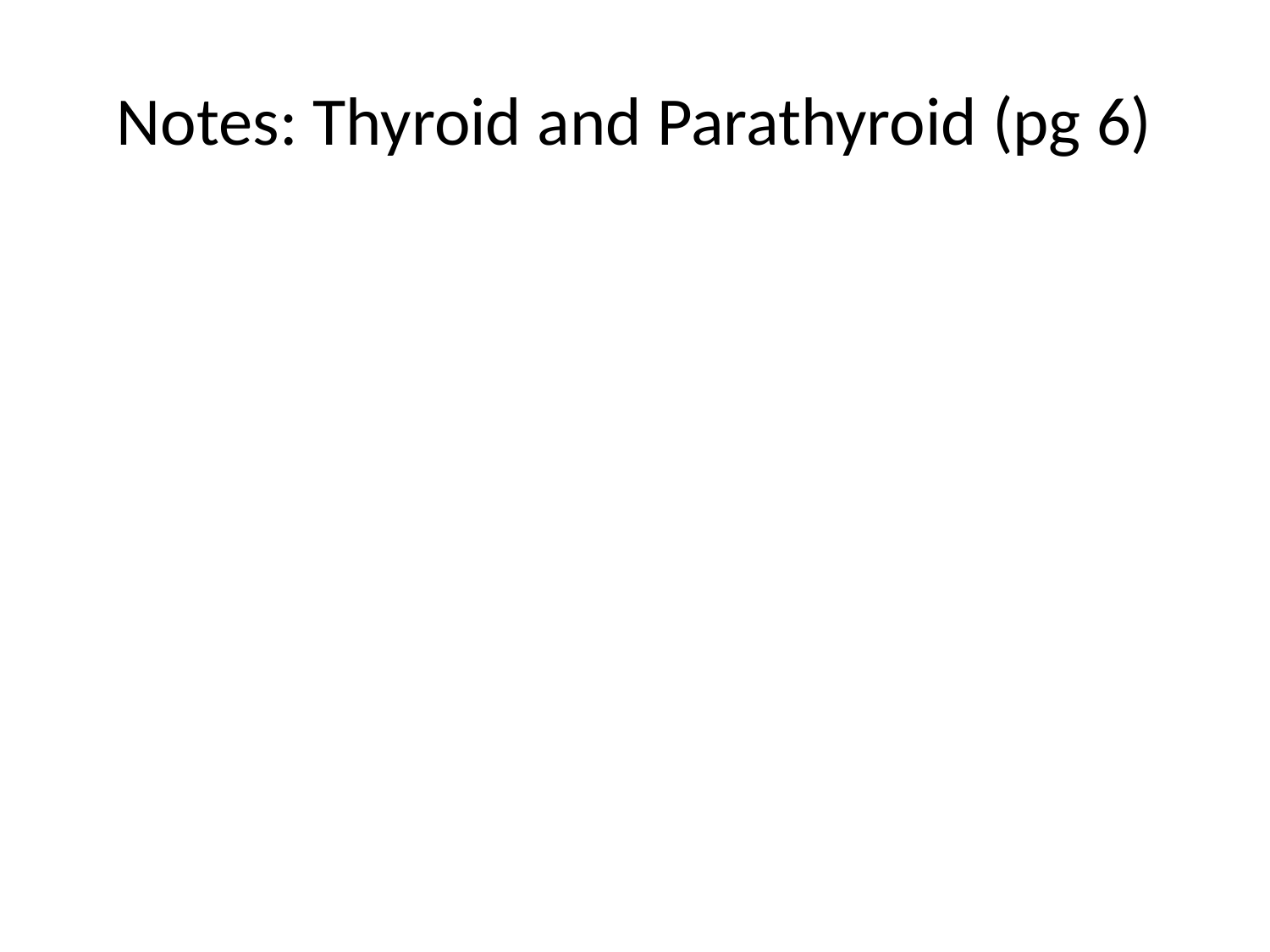

# Notes: Thyroid and Parathyroid (pg 6)